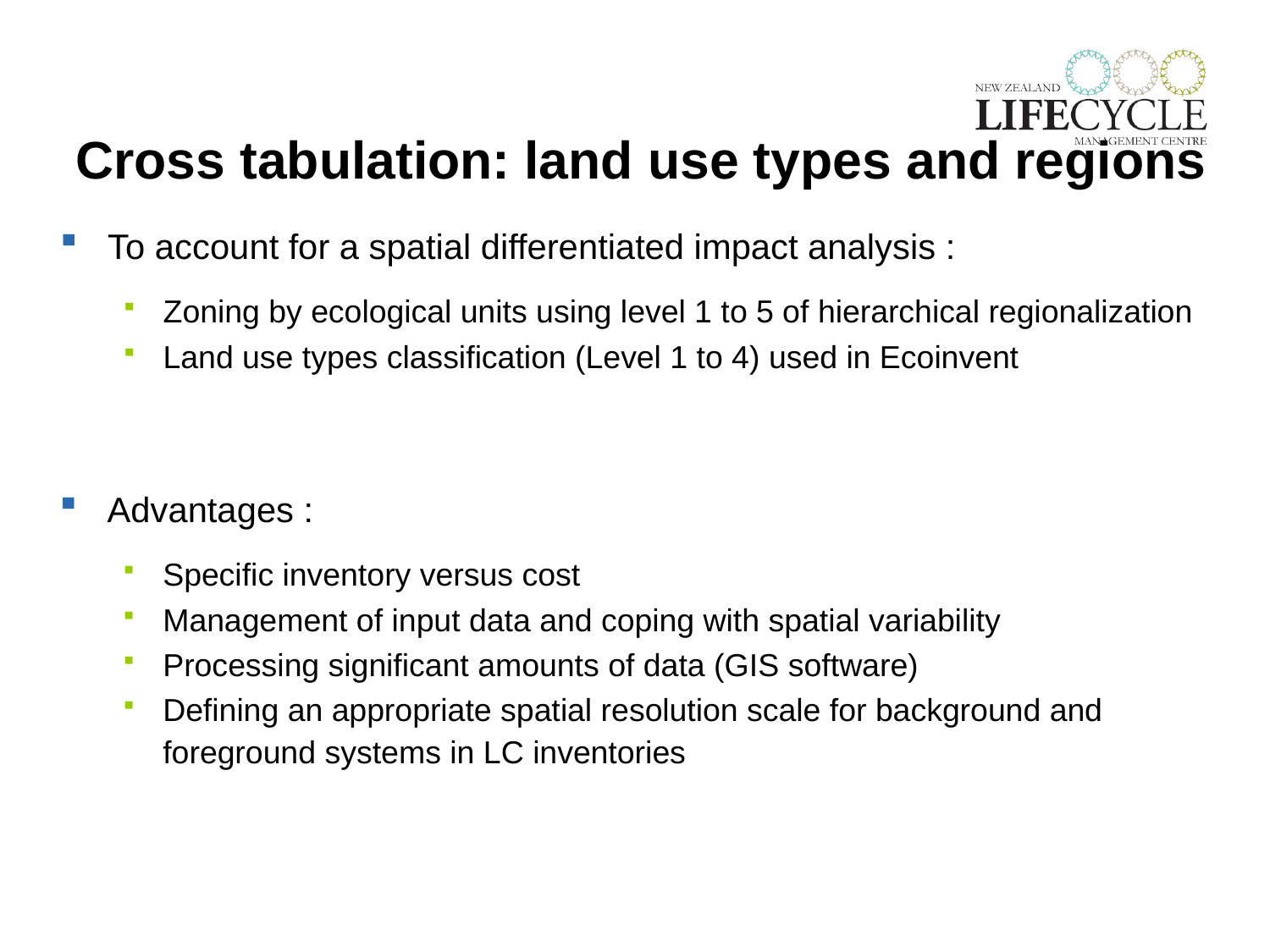

Cross tabulation: land use types and regions
To account for a spatial differentiated impact analysis :
Zoning by ecological units using level 1 to 5 of hierarchical regionalization
Land use types classification (Level 1 to 4) used in Ecoinvent
Advantages :
Specific inventory versus cost
Management of input data and coping with spatial variability
Processing significant amounts of data (GIS software)
Defining an appropriate spatial resolution scale for background and foreground systems in LC inventories
36